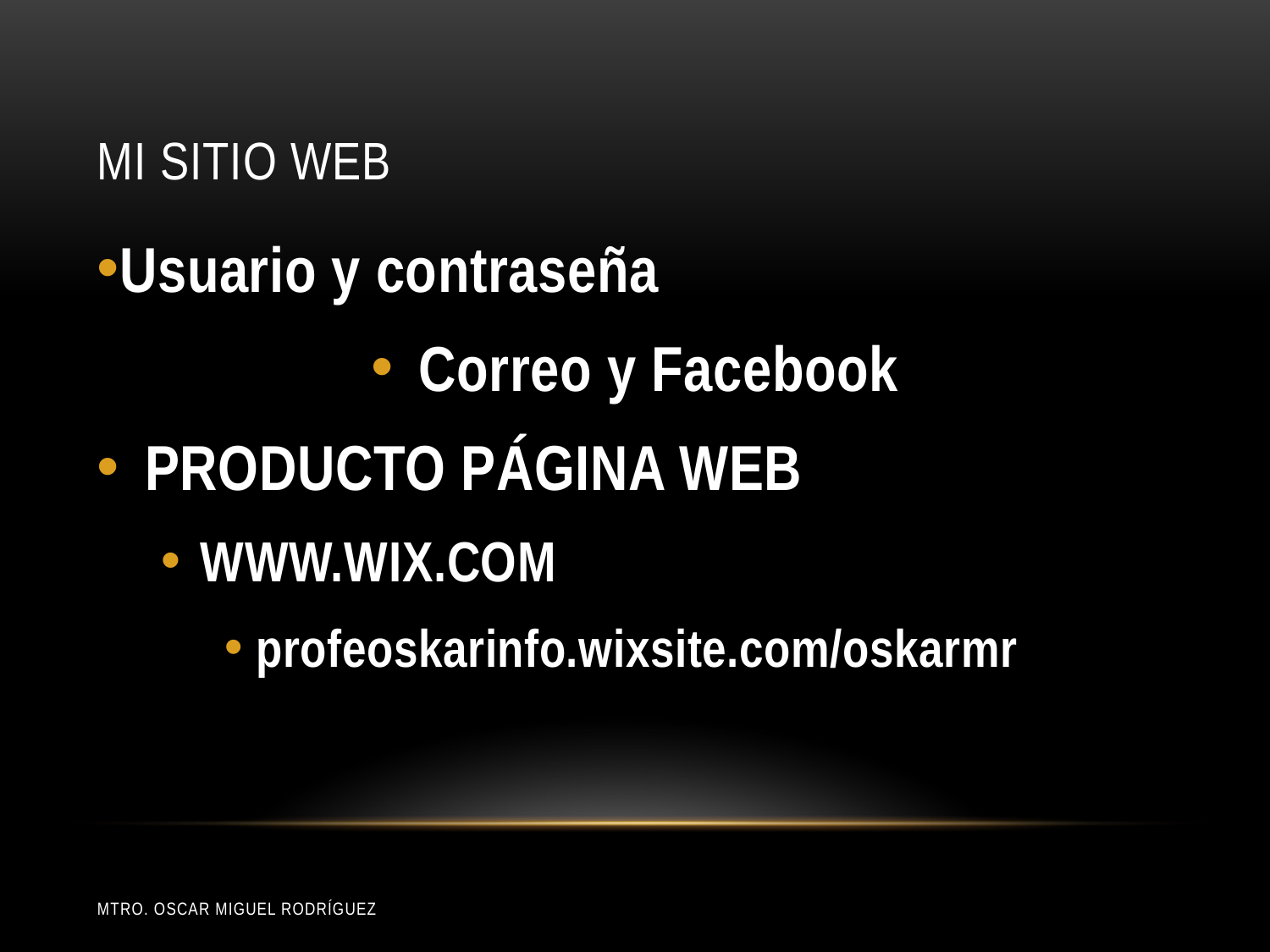

# Mi Sitio Web
Usuario y contraseña
Correo y Facebook
PRODUCTO PÁGINA WEB
WWW.WIX.COM
profeoskarinfo.wixsite.com/oskarmr
Mtro. Oscar Miguel Rodríguez